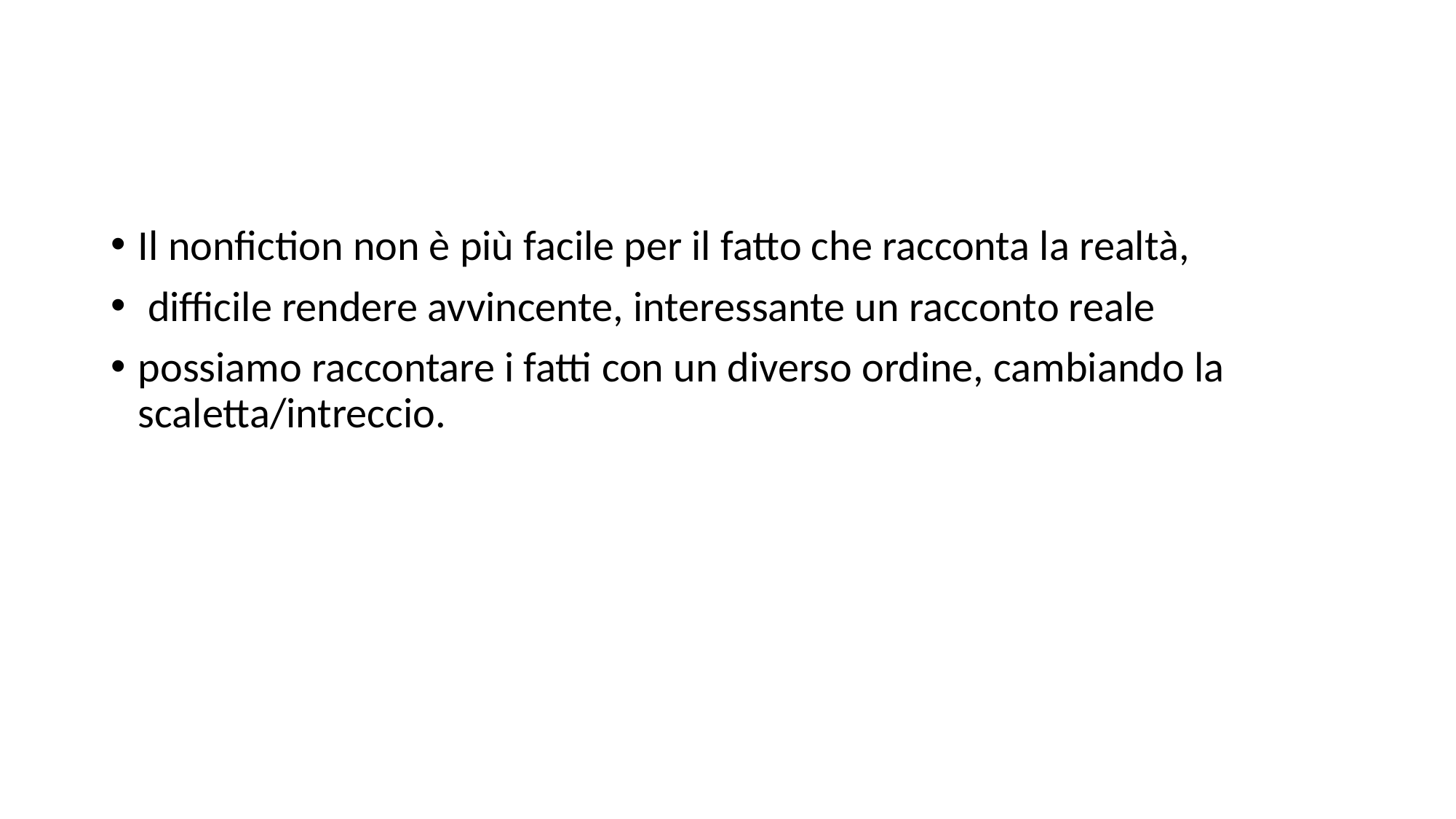

Il nonfiction non è più facile per il fatto che racconta la realtà,
 difficile rendere avvincente, interessante un racconto reale
possiamo raccontare i fatti con un diverso ordine, cambiando la scaletta/intreccio.